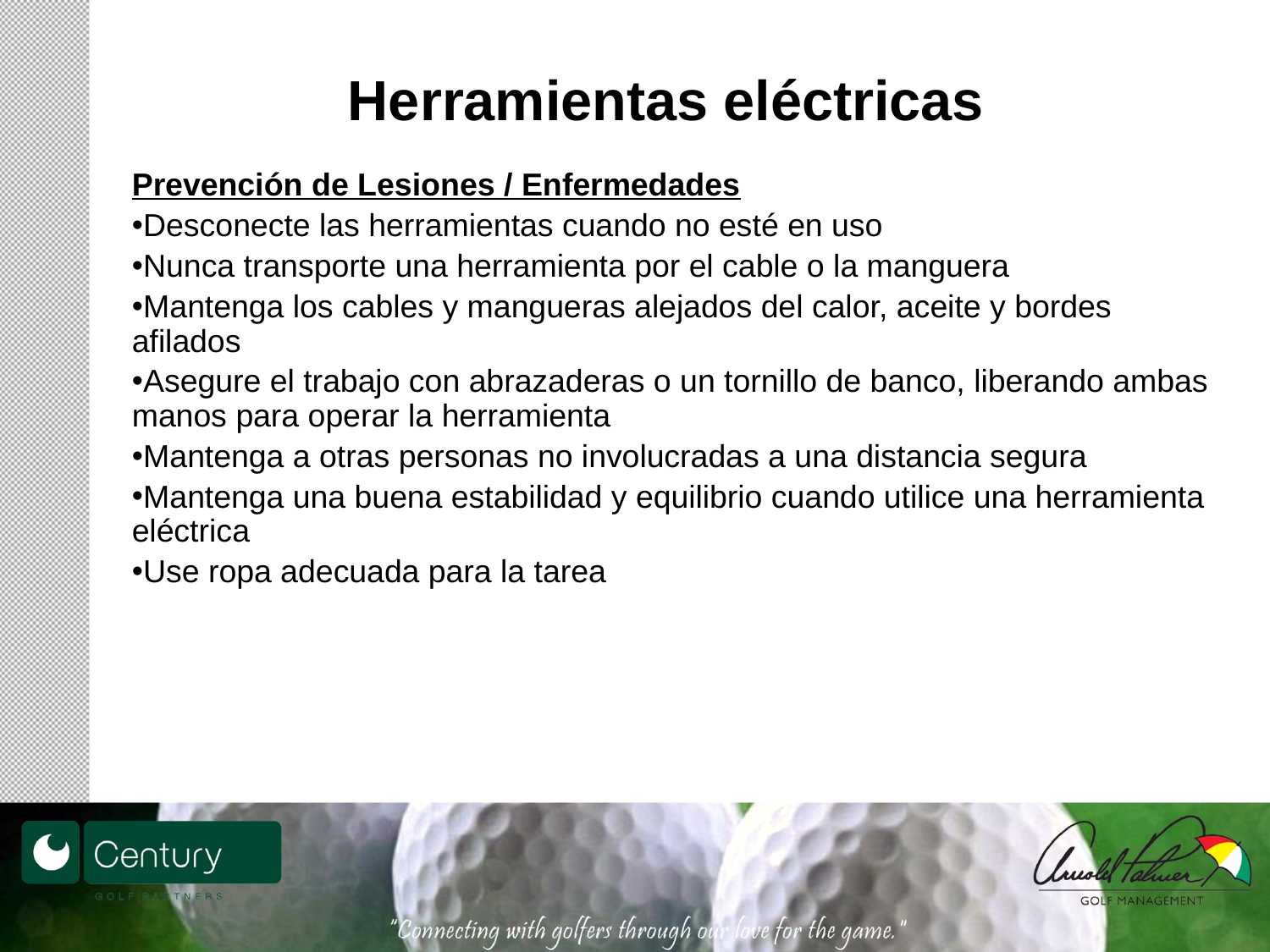

# Herramientas eléctricas
Prevención de Lesiones / Enfermedades
Desconecte las herramientas cuando no esté en uso
Nunca transporte una herramienta por el cable o la manguera
Mantenga los cables y mangueras alejados del calor, aceite y bordes afilados
Asegure el trabajo con abrazaderas o un tornillo de banco, liberando ambas manos para operar la herramienta
Mantenga a otras personas no involucradas a una distancia segura
Mantenga una buena estabilidad y equilibrio cuando utilice una herramienta eléctrica
Use ropa adecuada para la tarea